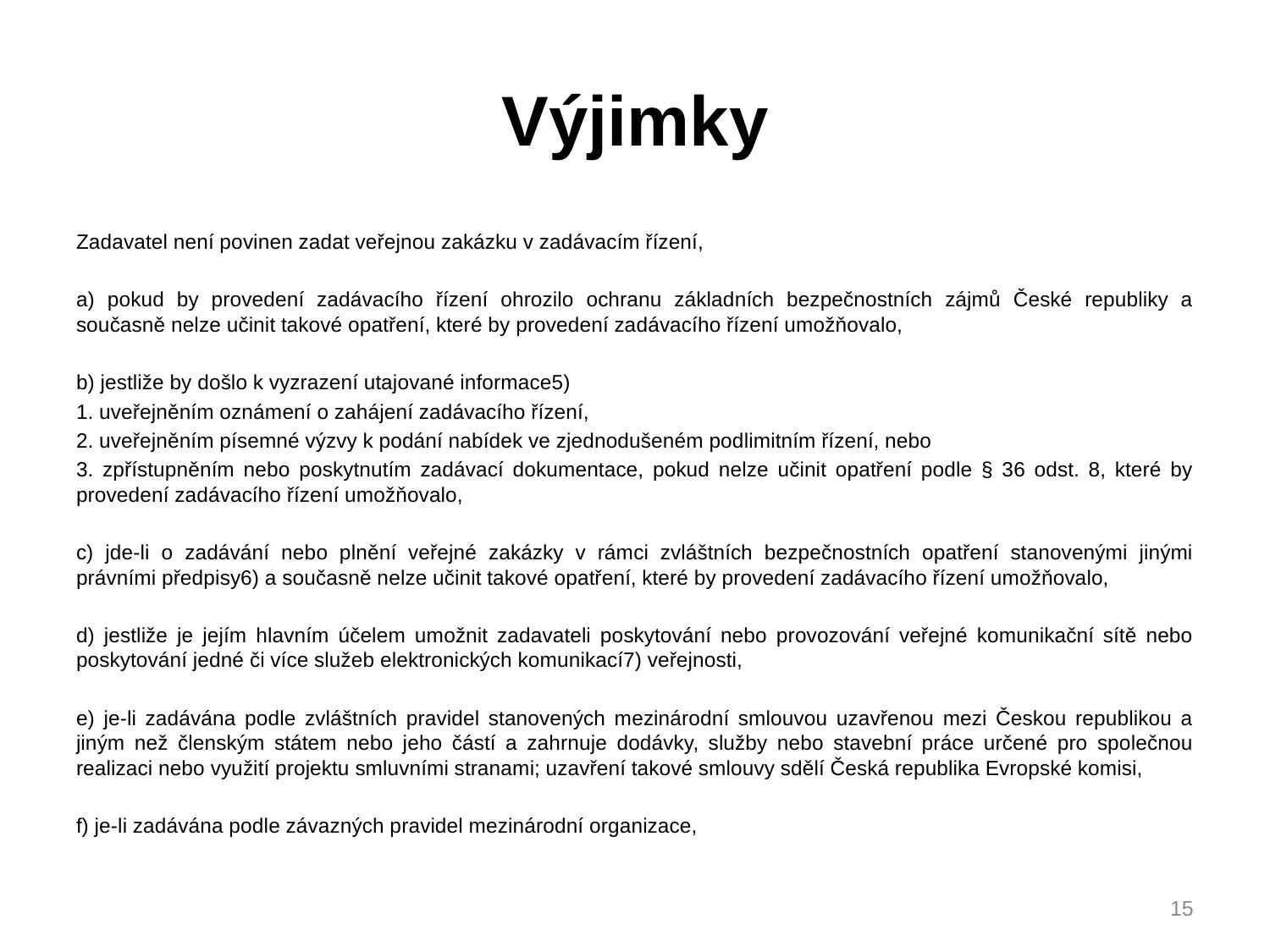

# Výjimky
Zadavatel není povinen zadat veřejnou zakázku v zadávacím řízení,

a) pokud by provedení zadávacího řízení ohrozilo ochranu základních bezpečnostních zájmů České republiky a současně nelze učinit takové opatření, které by provedení zadávacího řízení umožňovalo,

b) jestliže by došlo k vyzrazení utajované informace5)
1. uveřejněním oznámení o zahájení zadávacího řízení,
2. uveřejněním písemné výzvy k podání nabídek ve zjednodušeném podlimitním řízení, nebo
3. zpřístupněním nebo poskytnutím zadávací dokumentace, pokud nelze učinit opatření podle § 36 odst. 8, které by provedení zadávacího řízení umožňovalo,

c) jde-li o zadávání nebo plnění veřejné zakázky v rámci zvláštních bezpečnostních opatření stanovenými jinými právními předpisy6) a současně nelze učinit takové opatření, které by provedení zadávacího řízení umožňovalo,

d) jestliže je jejím hlavním účelem umožnit zadavateli poskytování nebo provozování veřejné komunikační sítě nebo poskytování jedné či více služeb elektronických komunikací7) veřejnosti,

e) je-li zadávána podle zvláštních pravidel stanovených mezinárodní smlouvou uzavřenou mezi Českou republikou a jiným než členským státem nebo jeho částí a zahrnuje dodávky, služby nebo stavební práce určené pro společnou realizaci nebo využití projektu smluvními stranami; uzavření takové smlouvy sdělí Česká republika Evropské komisi,

f) je-li zadávána podle závazných pravidel mezinárodní organizace,

15